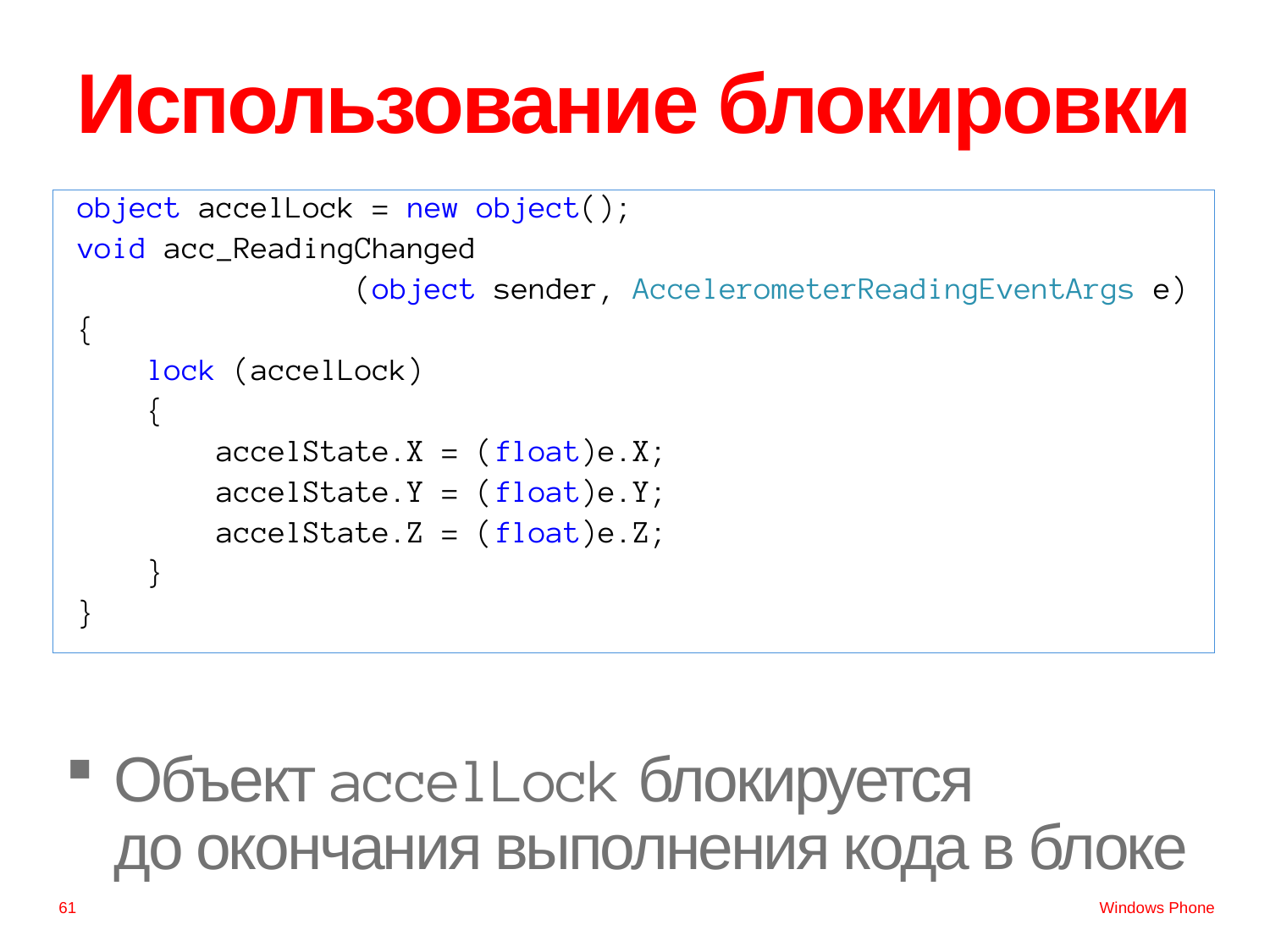

# Использование блокировки
object accelLock = new object();
void acc_ReadingChanged
                (object sender, AccelerometerReadingEventArgs e)
{
    lock (accelLock)
    {
        accelState.X = (float)e.X;
        accelState.Y = (float)e.Y;
        accelState.Z = (float)e.Z;
    }
}
Объект accelLock блокируется
до окончания выполнения кода в блоке
61